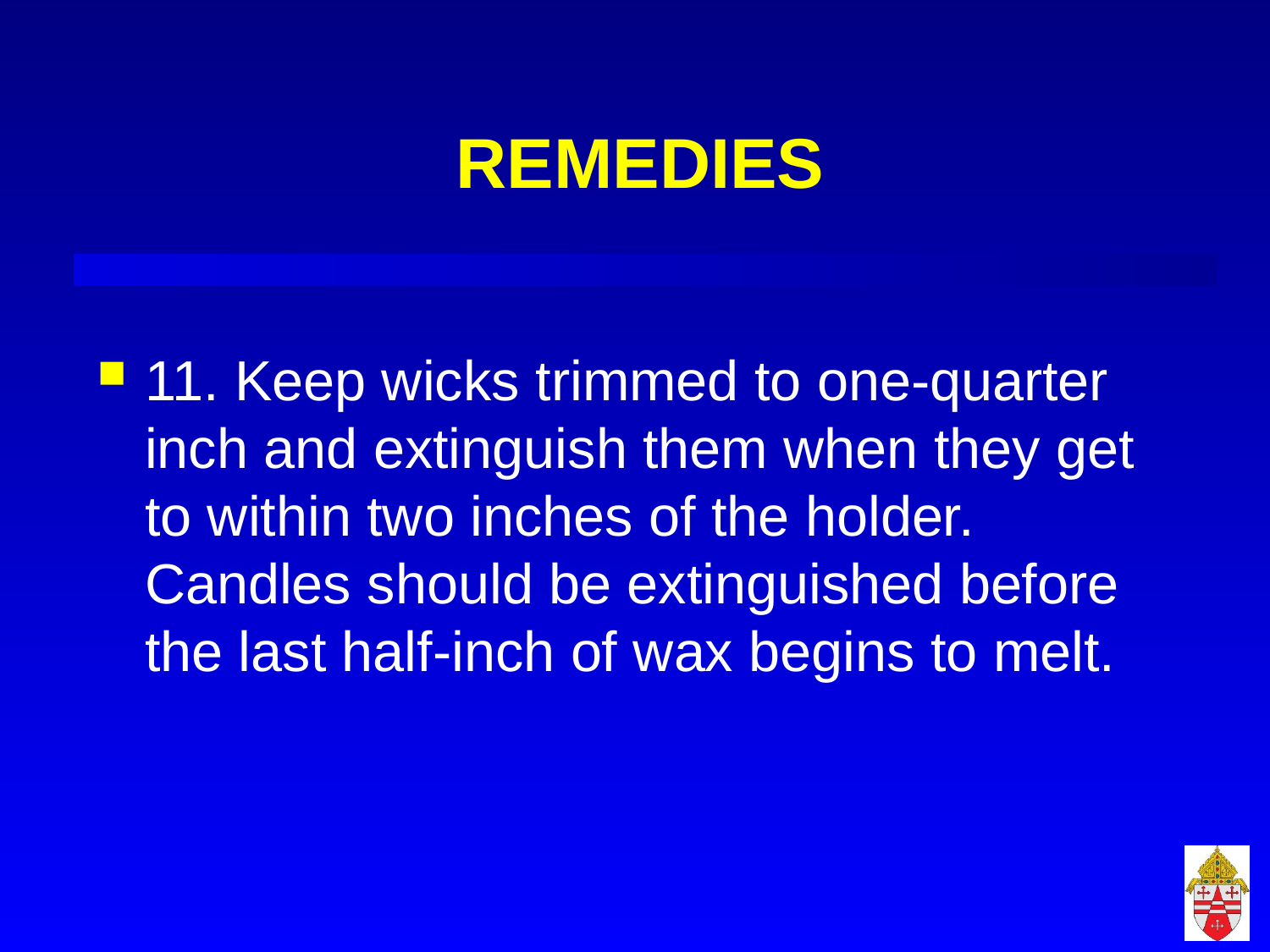

# REMEDIES
11. Keep wicks trimmed to one-quarter inch and extinguish them when they get to within two inches of the holder. Candles should be extinguished before the last half-inch of wax begins to melt.